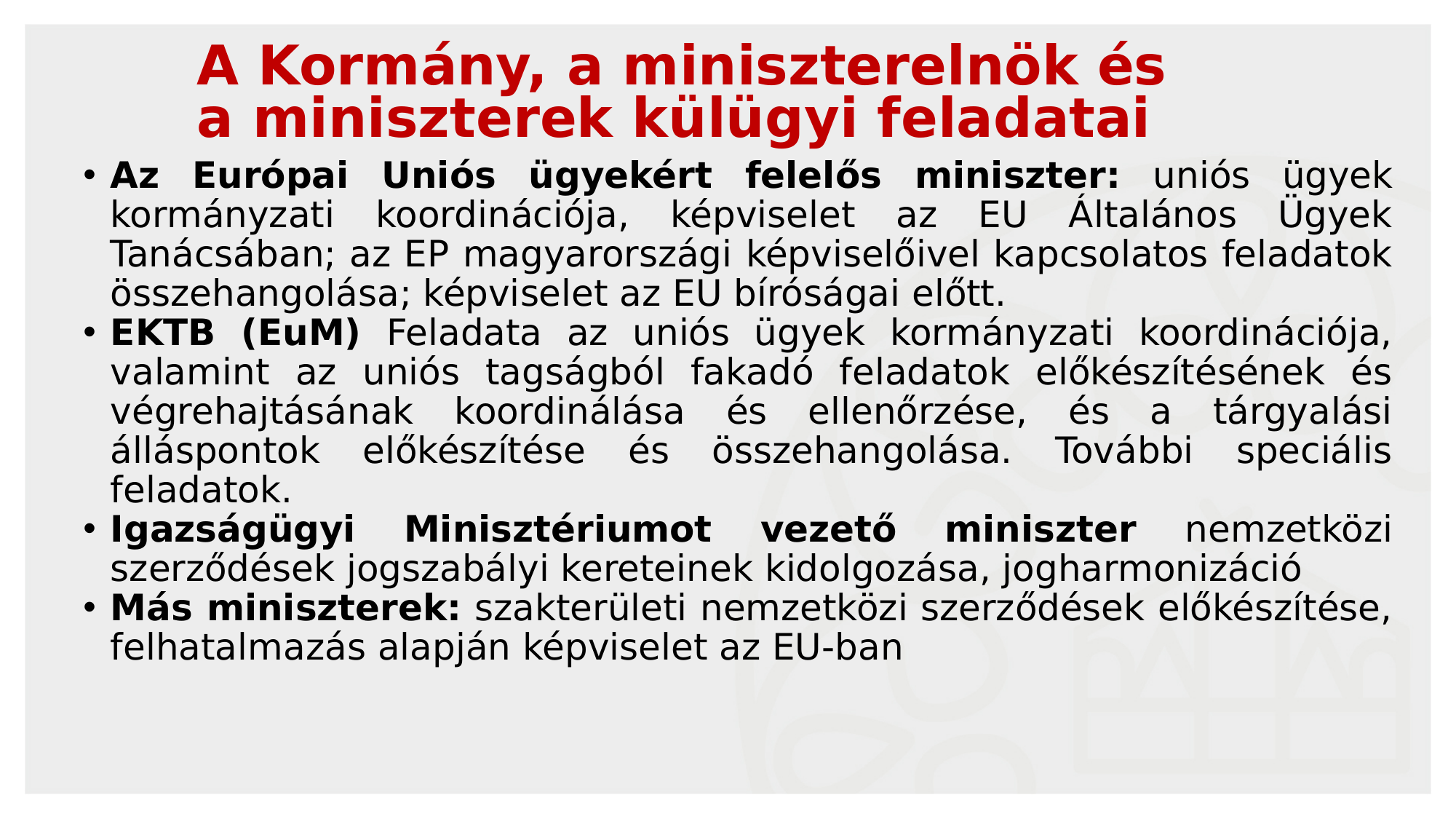

A Kormány, a miniszterelnök és
a miniszterek külügyi feladatai
Az Európai Uniós ügyekért felelős miniszter: uniós ügyek kormányzati koordinációja, képviselet az EU Általános Ügyek Tanácsában; az EP magyarországi képviselőivel kapcsolatos feladatok összehangolása; képviselet az EU bíróságai előtt.
EKTB (EuM) Feladata az uniós ügyek kormányzati koordinációja, valamint az uniós tagságból fakadó feladatok előkészítésének és végrehajtásának koordinálása és ellenőrzése, és a tárgyalási álláspontok előkészítése és összehangolása. További speciális feladatok.
Igazságügyi Minisztériumot vezető miniszter nemzetközi szerződések jogszabályi kereteinek kidolgozása, jogharmonizáció
Más miniszterek: szakterületi nemzetközi szerződések előkészítése, felhatalmazás alapján képviselet az EU-ban